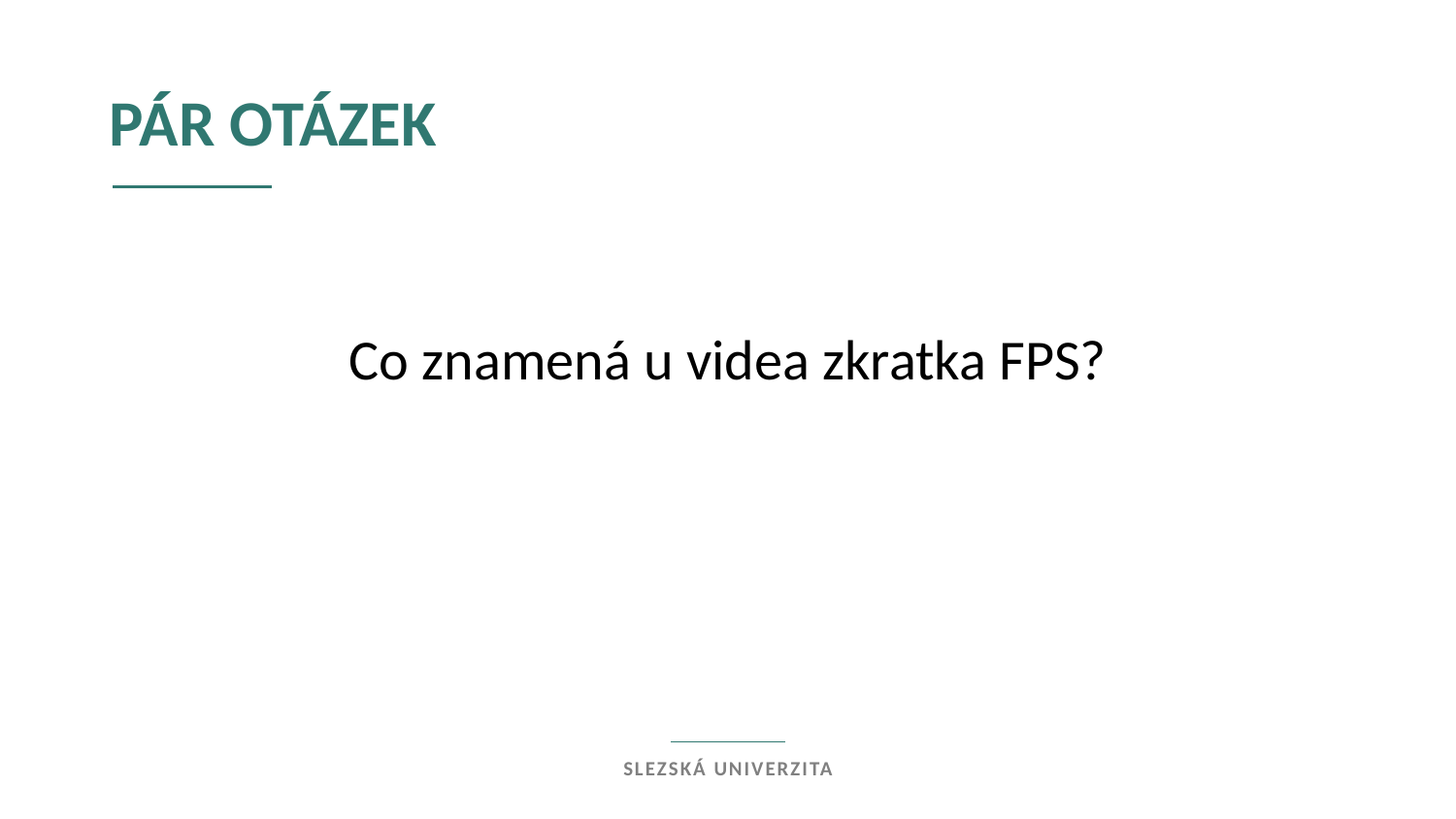

Pár otázek
Co znamená u videa zkratka FPS?
Slezská univerzita